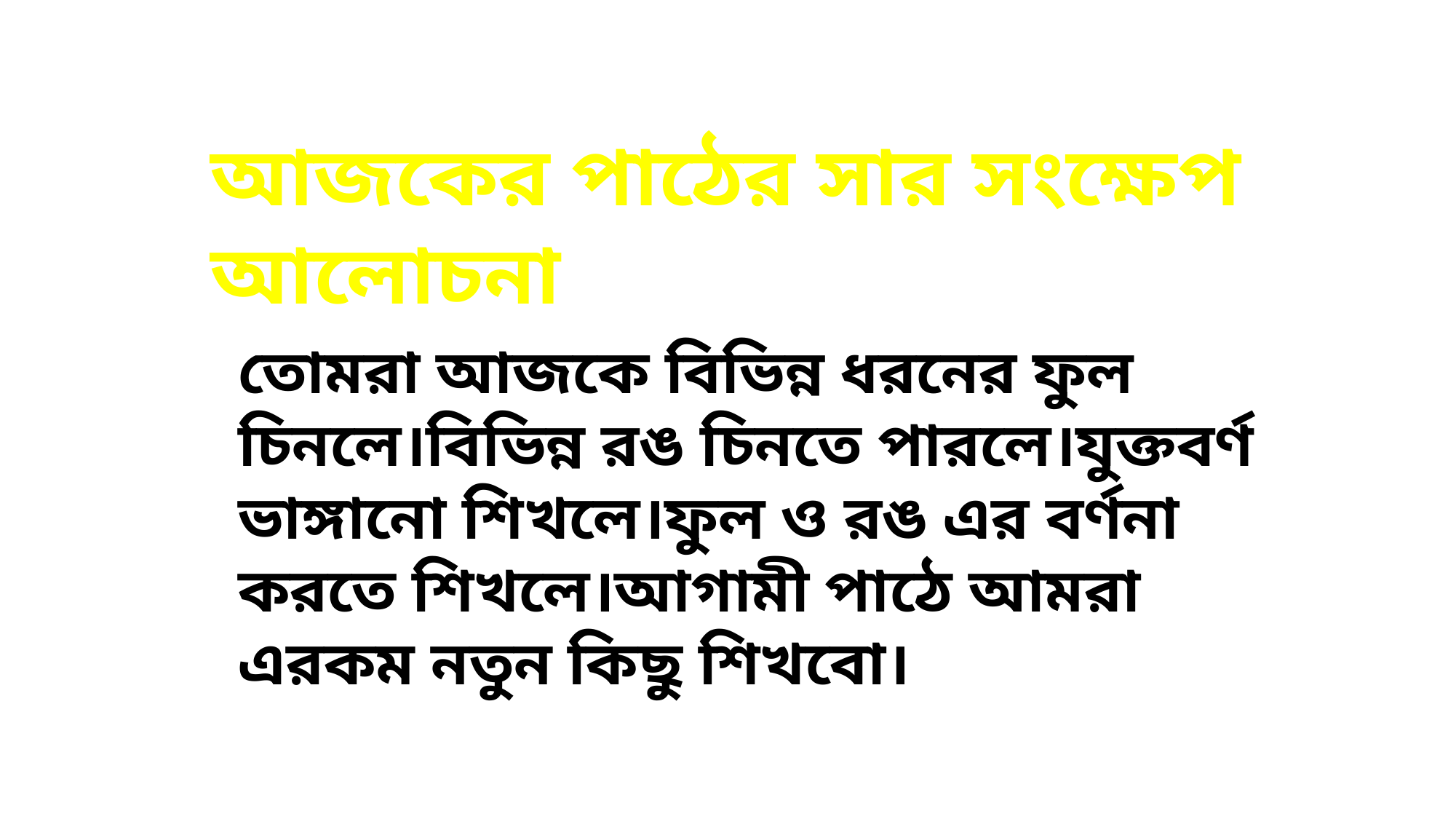

আজকের পাঠের সার সংক্ষেপ আলোচনা
তোমরা আজকে বিভিন্ন ধরনের ফুল চিনলে।বিভিন্ন রঙ চিনতে পারলে।যুক্তবর্ণ ভাঙ্গানো শিখলে।ফুল ও রঙ এর বর্ণনা করতে শিখলে।আগামী পাঠে আমরা এরকম নতুন কিছু শিখবো।